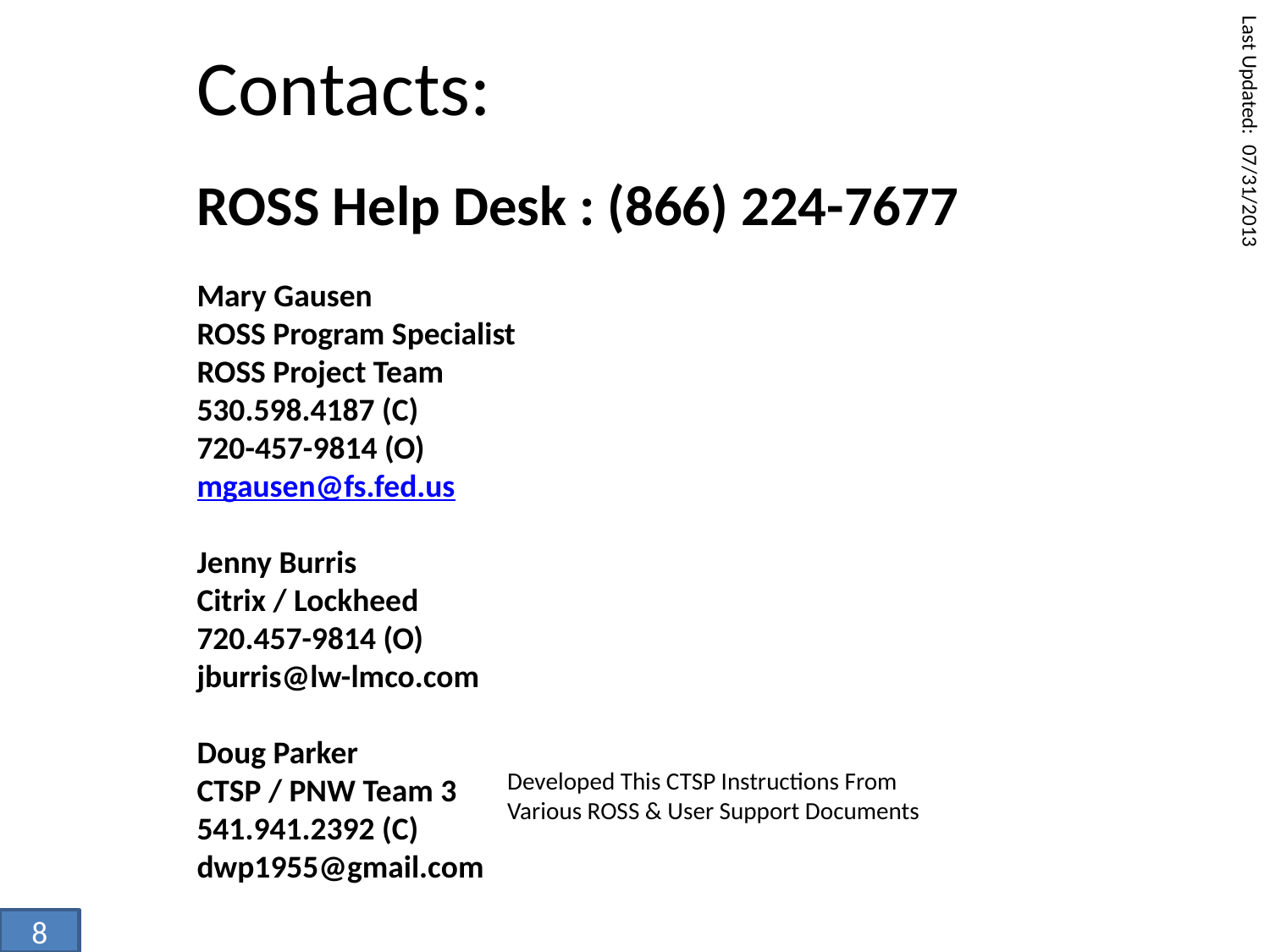

Contacts:

ROSS Help Desk : (866) 224-7677

Mary Gausen
ROSS Program Specialist
ROSS Project Team
530.598.4187 (C)
720-457-9814 (O)
mgausen@fs.fed.us

Jenny Burris
Citrix / Lockheed
720.457-9814 (O)
jburris@lw-lmco.com

Doug Parker
CTSP / PNW Team 3
541.941.2392 (C)
dwp1955@gmail.com

Last Updated:  07/31/2013
Developed This CTSP Instructions From Various ROSS & User Support Documents
8